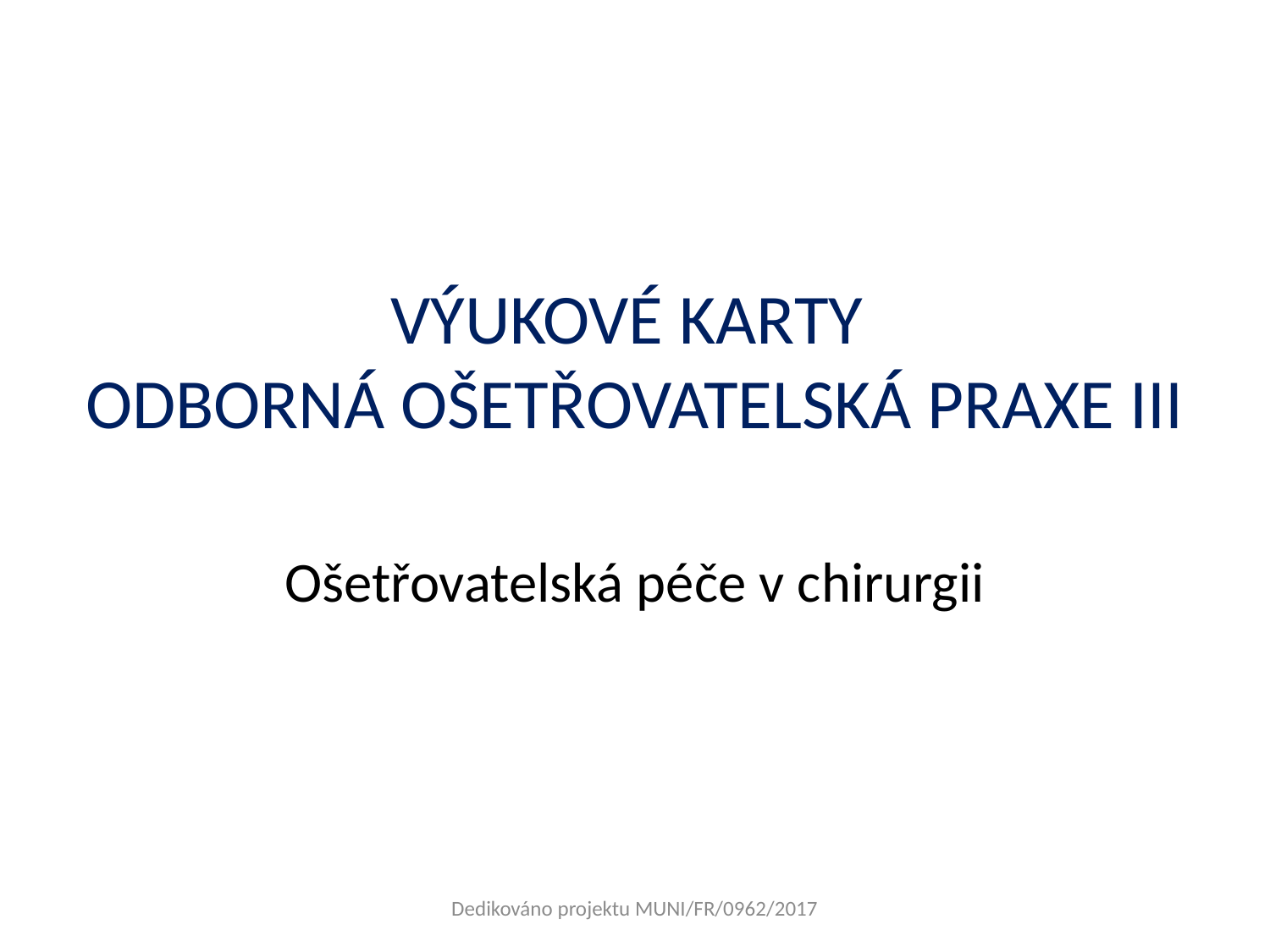

# VÝUKOVÉ KARTY ODBORNÁ OŠETŘOVATELSKÁ PRAXE III
Ošetřovatelská péče v chirurgii
Dedikováno projektu MUNI/FR/0962/2017